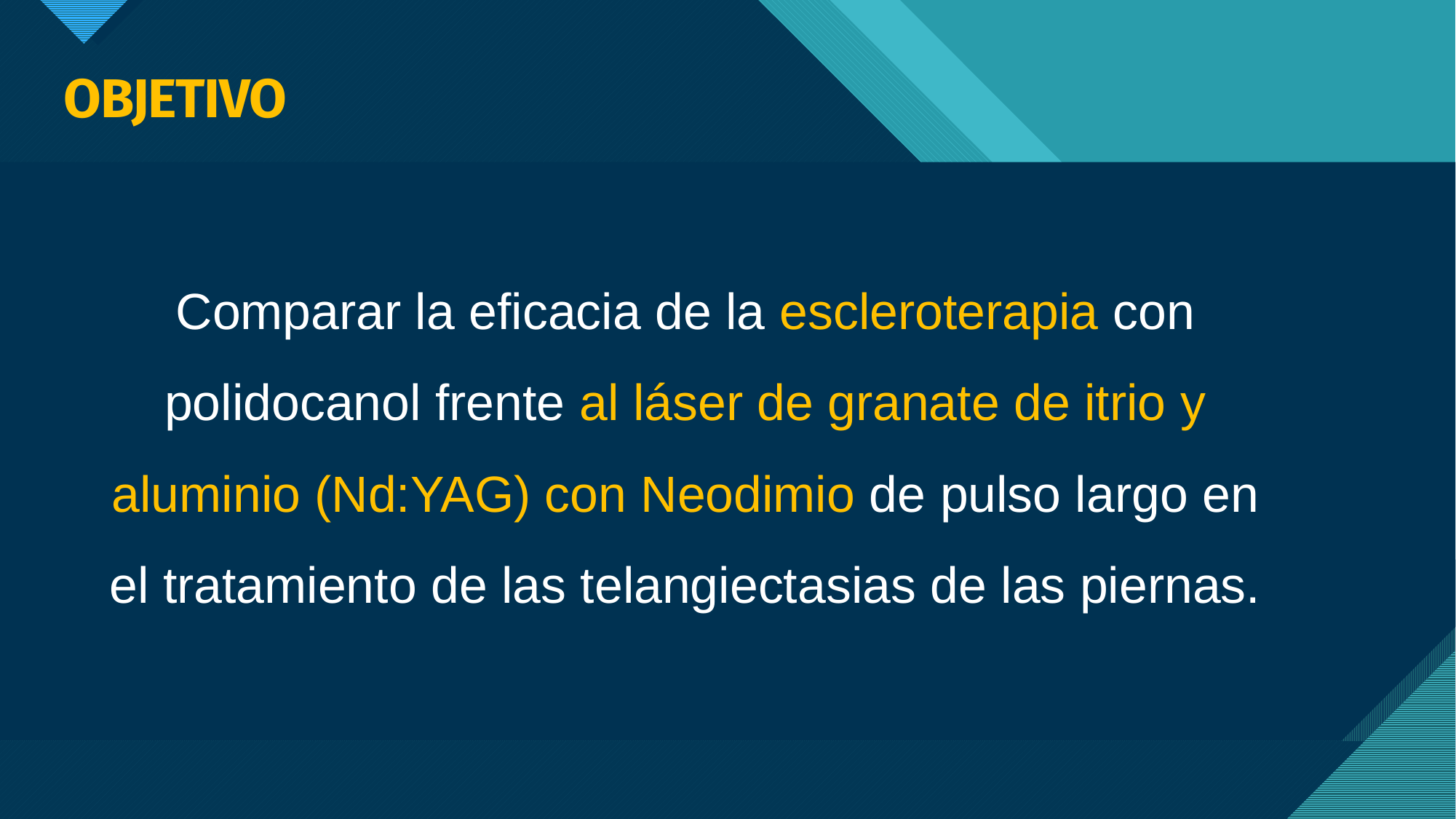

# OBJETIVO
Comparar la eficacia de la escleroterapia con polidocanol frente al láser de granate de itrio y aluminio (Nd:YAG) con Neodimio de pulso largo en el tratamiento de las telangiectasias de las piernas.